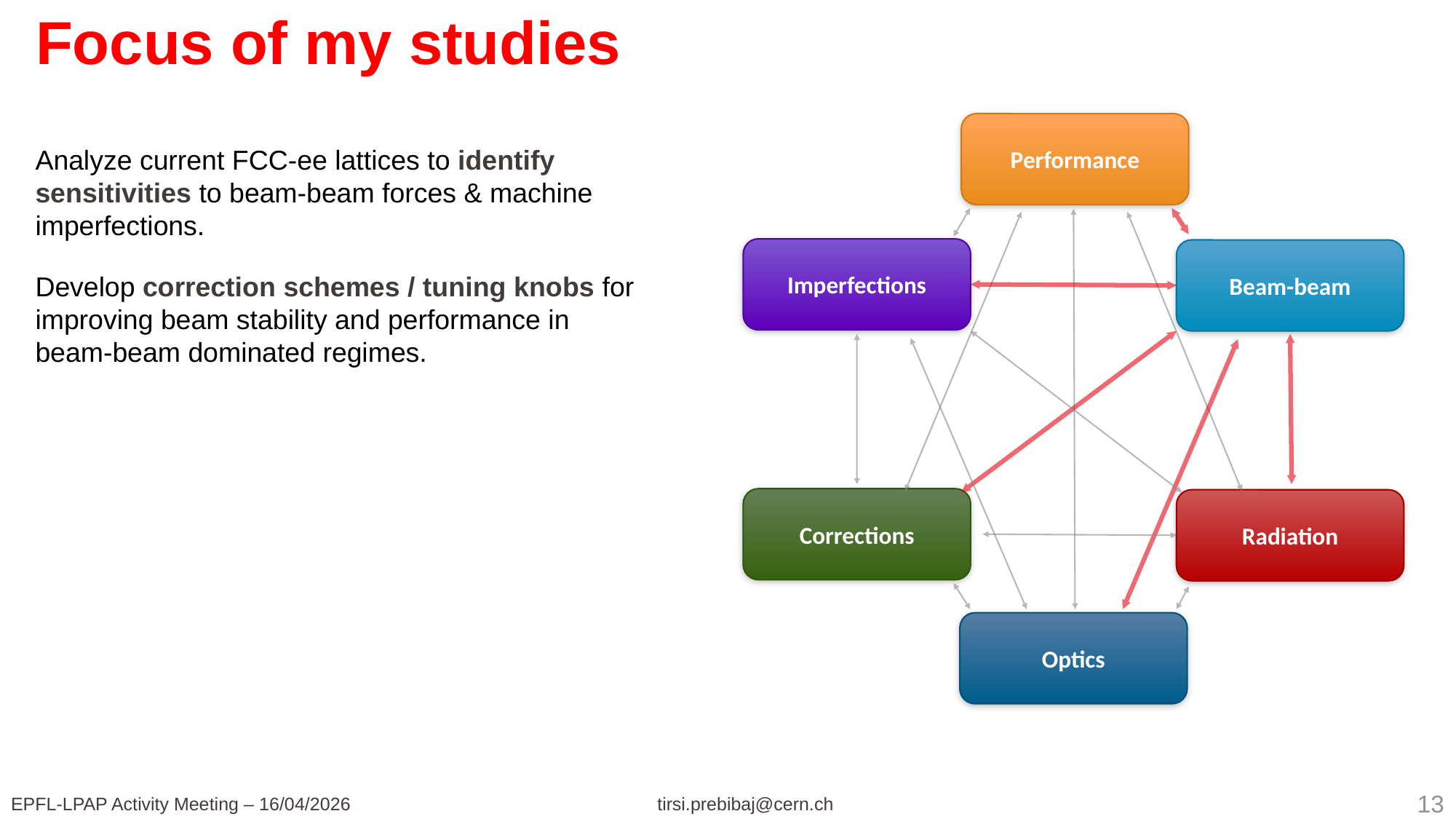

# Focus of my studies
Performance
Analyze current FCC-ee lattices to identify sensitivities to beam-beam forces & machine imperfections.

Develop correction schemes / tuning knobs for
improving beam stability and performance in
beam-beam dominated regimes.
Imperfections
Beam-beam
Corrections
Radiation
Optics
13